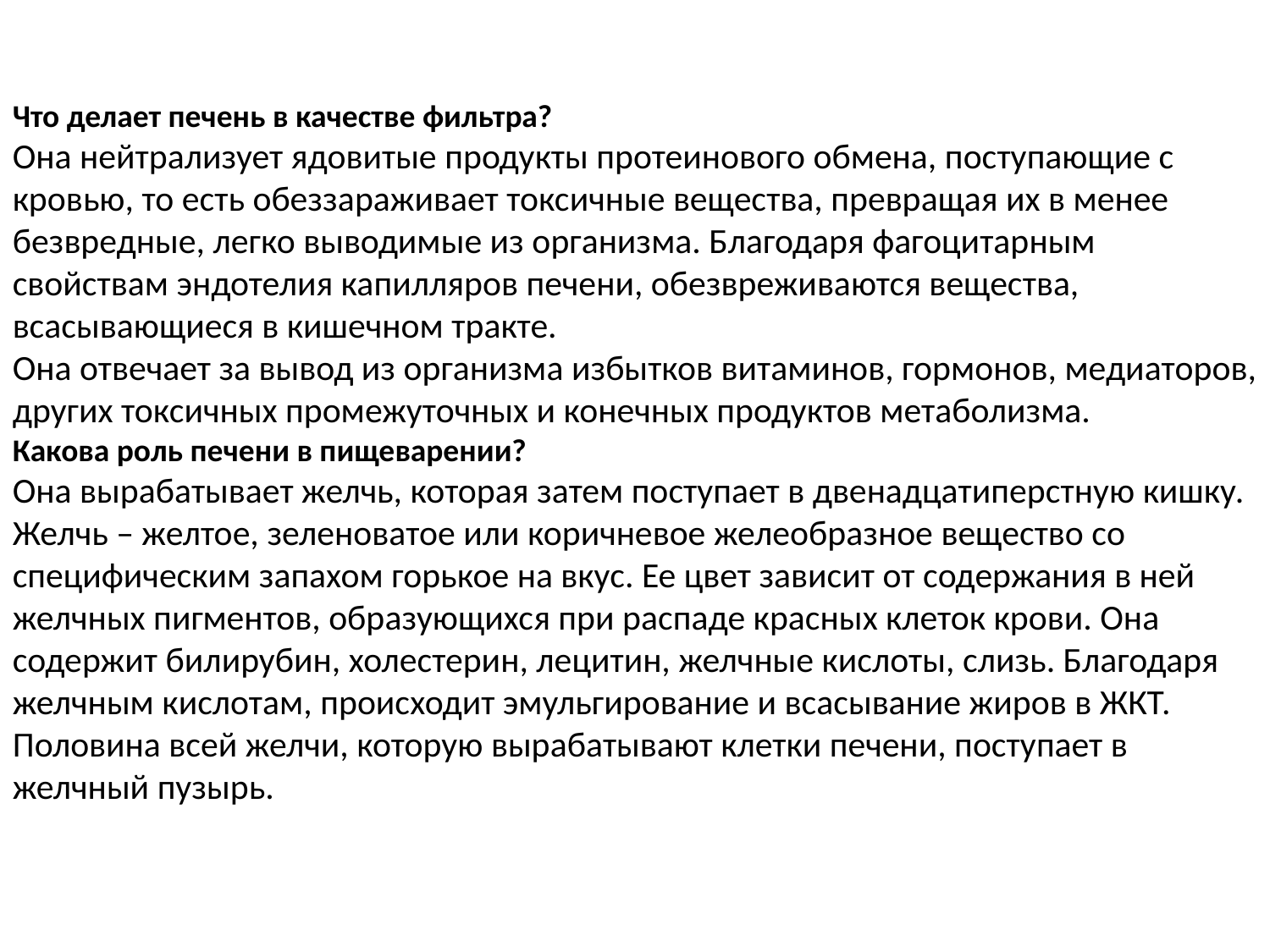

Что делает печень в качестве фильтра?
Она нейтрализует ядовитые продукты протеинового обмена, поступающие с кровью, то есть обеззараживает токсичные вещества, превращая их в менее безвредные, легко выводимые из организма. Благодаря фагоцитарным свойствам эндотелия капилляров печени, обезвреживаются вещества, всасывающиеся в кишечном тракте.
Она отвечает за вывод из организма избытков витаминов, гормонов, медиаторов, других токсичных промежуточных и конечных продуктов метаболизма.
Какова роль печени в пищеварении?
Она вырабатывает желчь, которая затем поступает в двенадцатиперстную кишку. Желчь – желтое, зеленоватое или коричневое желеобразное вещество со специфическим запахом горькое на вкус. Ее цвет зависит от содержания в ней желчных пигментов, образующихся при распаде красных клеток крови. Она содержит билирубин, холестерин, лецитин, желчные кислоты, слизь. Благодаря желчным кислотам, происходит эмульгирование и всасывание жиров в ЖКТ. Половина всей желчи, которую вырабатывают клетки печени, поступает в желчный пузырь.